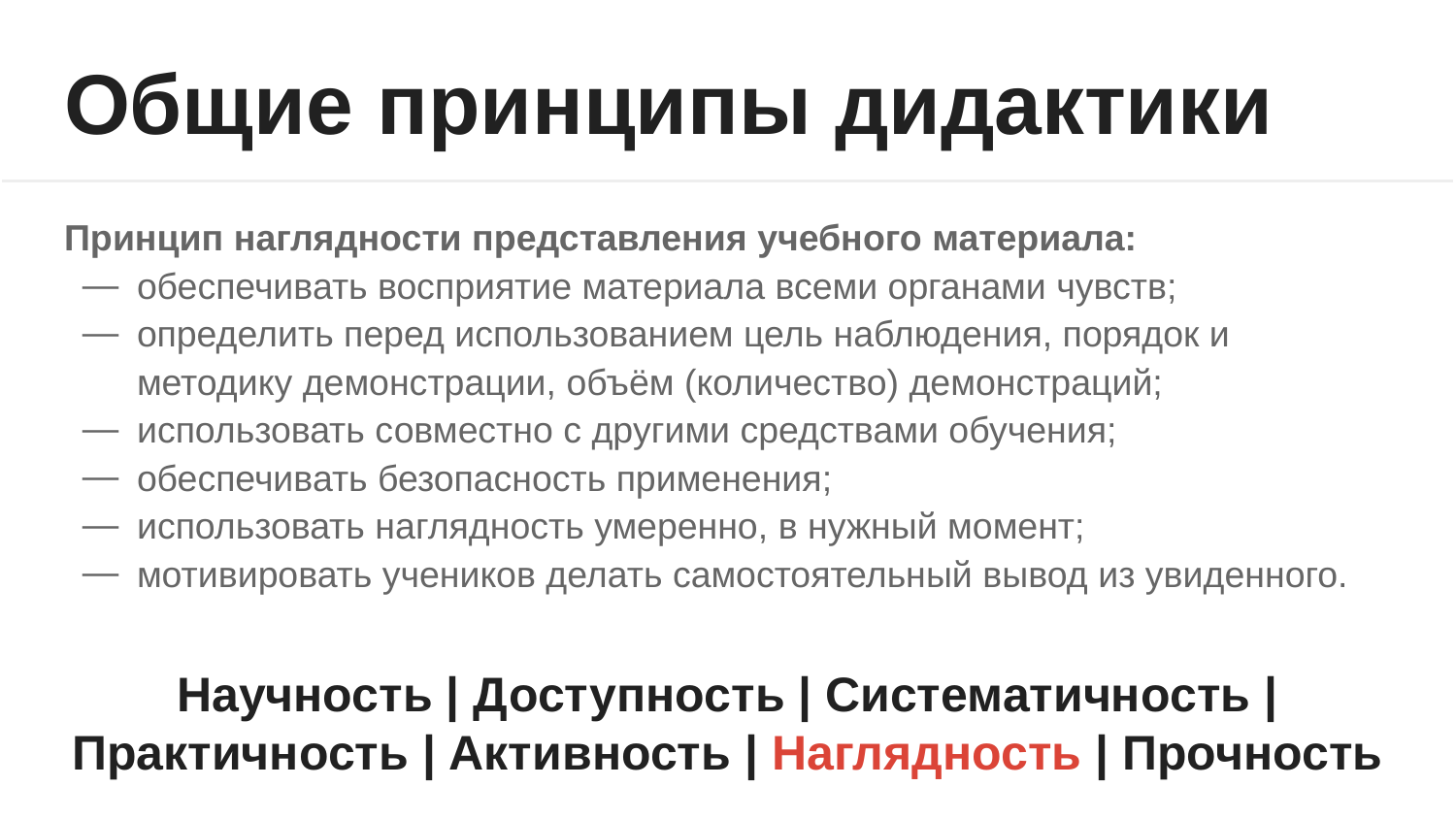

# Общие принципы дидактики
Принцип наглядности представления учебного материала:
обеспечивать восприятие материала всеми органами чувств;
определить перед использованием цель наблюдения, порядок и методику демонстрации, объём (количество) демонстраций;
использовать совместно с другими средствами обучения;
обеспечивать безопасность применения;
использовать наглядность умеренно, в нужный момент;
мотивировать учеников делать самостоятельный вывод из увиденного.

Научность | Доступность | Систематичность | Практичность | Активность | Наглядность | Прочность